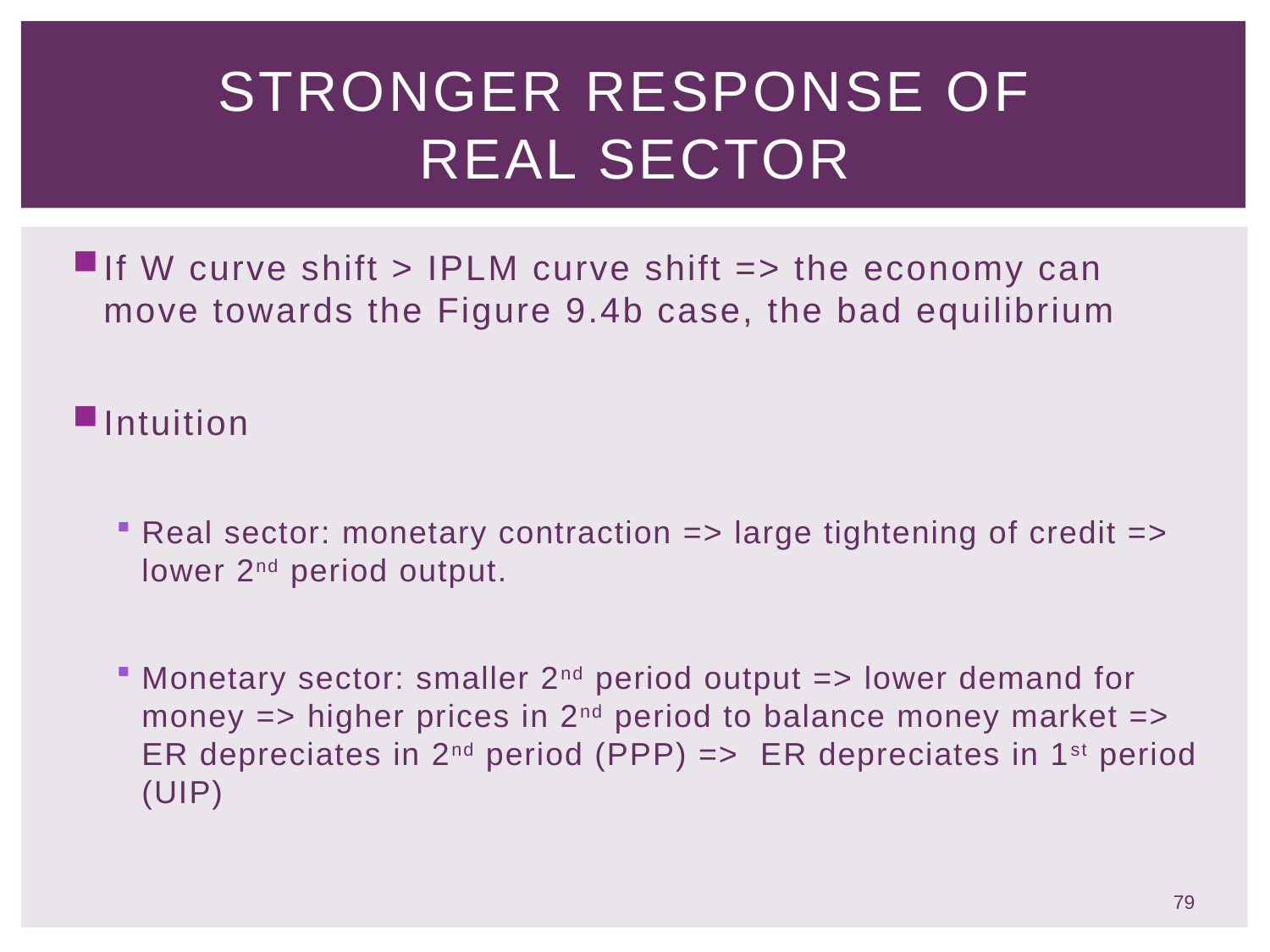

# Stronger response of Real SEctor
If W curve shift > IPLM curve shift => the economy can move towards the Figure 9.4b case, the bad equilibrium

Intuition

Real sector: monetary contraction => large tightening of credit => lower 2nd period output.

Monetary sector: smaller 2nd period output => lower demand for money => higher prices in 2nd period to balance money market => ER depreciates in 2nd period (PPP) =>  ER depreciates in 1st period (UIP)

79